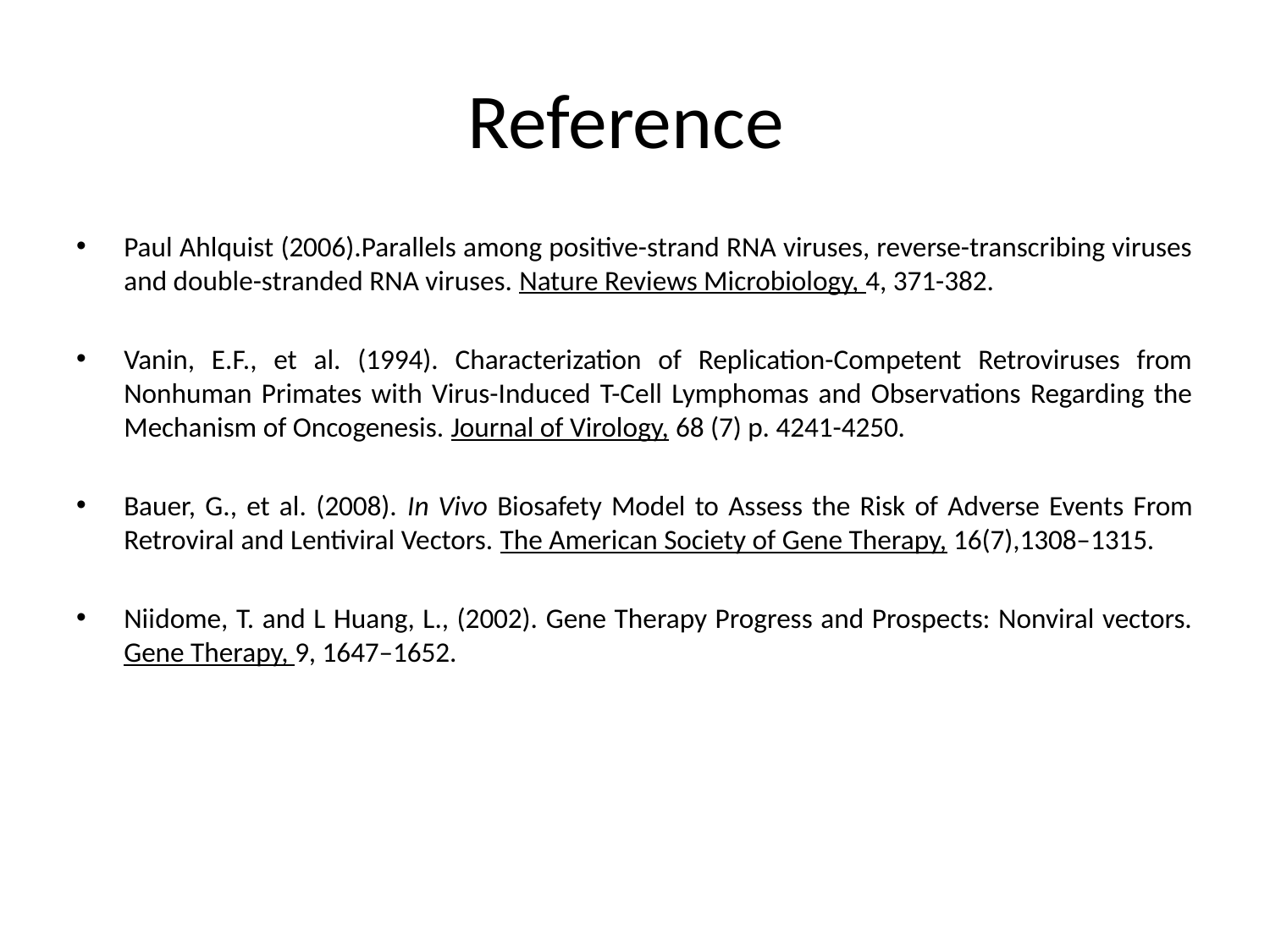

# Reference
Paul Ahlquist (2006).Parallels among positive-strand RNA viruses, reverse-transcribing viruses and double-stranded RNA viruses. Nature Reviews Microbiology, 4, 371-382.

Vanin, E.F., et al. (1994). Characterization of Replication-Competent Retroviruses from Nonhuman Primates with Virus-Induced T-Cell Lymphomas and Observations Regarding the Mechanism of Oncogenesis. Journal of Virology, 68 (7) p. 4241-4250.

Bauer, G., et al. (2008). In Vivo Biosafety Model to Assess the Risk of Adverse Events From Retroviral and Lentiviral Vectors. The American Society of Gene Therapy, 16(7),1308–1315.

Niidome, T. and L Huang, L., (2002). Gene Therapy Progress and Prospects: Nonviral vectors. Gene Therapy, 9, 1647–1652.